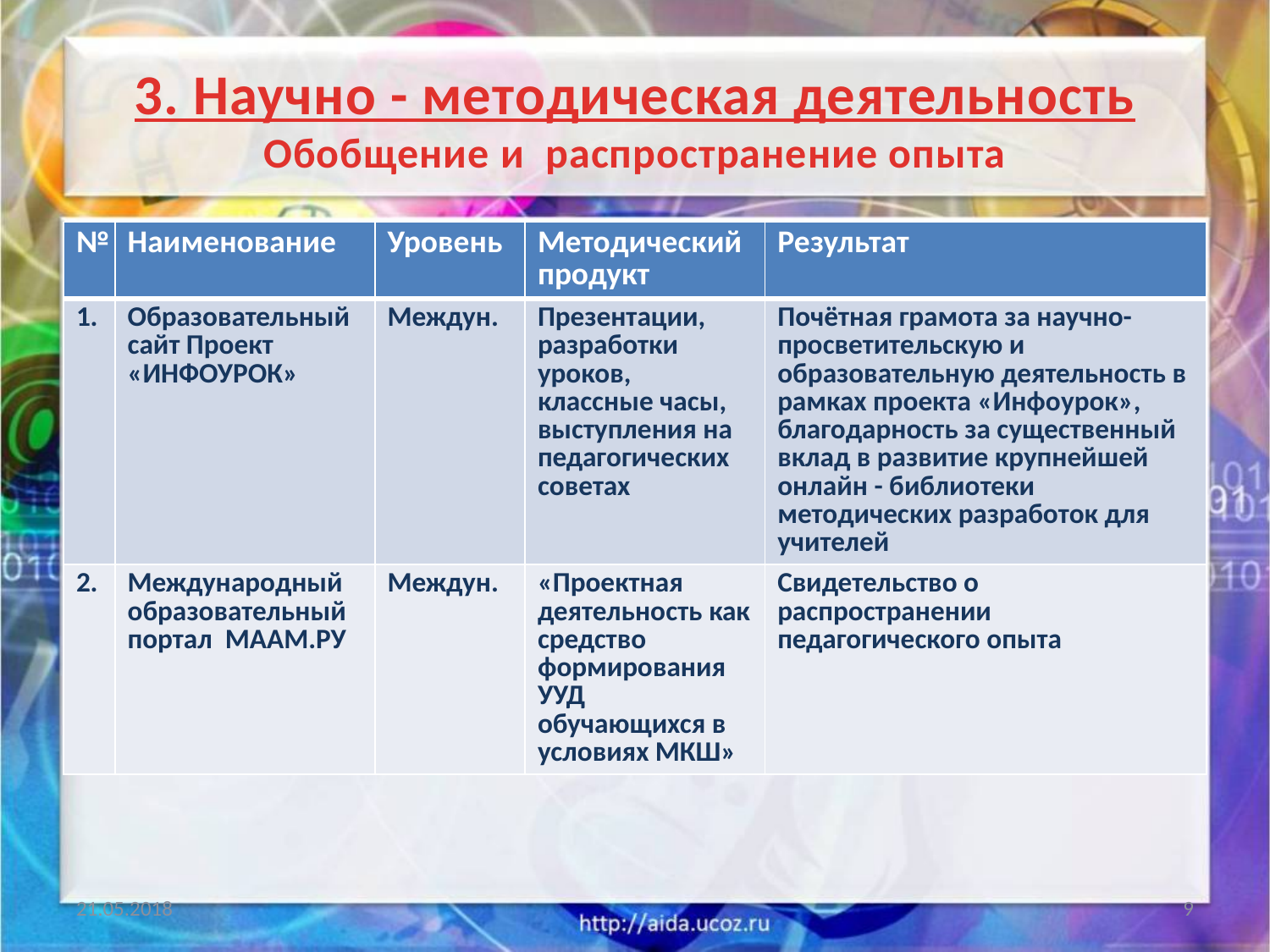

#
3. Научно - методическая деятельность
Обобщение и  распространение опыта
| № | Наименование | Уровень | Методический продукт | Результат |
| --- | --- | --- | --- | --- |
| 1. | Образовательный сайт Проект «ИНФОУРОК» | Междун. | Презентации, разработки уроков, классные часы, выступления на педагогических советах | Почётная грамота за научно-просветительскую и образовательную деятельность в рамках проекта «Инфоурок», благодарность за существенный вклад в развитие крупнейшей онлайн - библиотеки методических разработок для учителей |
| 2. | Международный образовательный портал МААМ.РУ | Междун. | «Проектная деятельность как средство формирования УУД обучающихся в условиях МКШ» | Свидетельство о распространении педагогического опыта |
21.05.2018
9